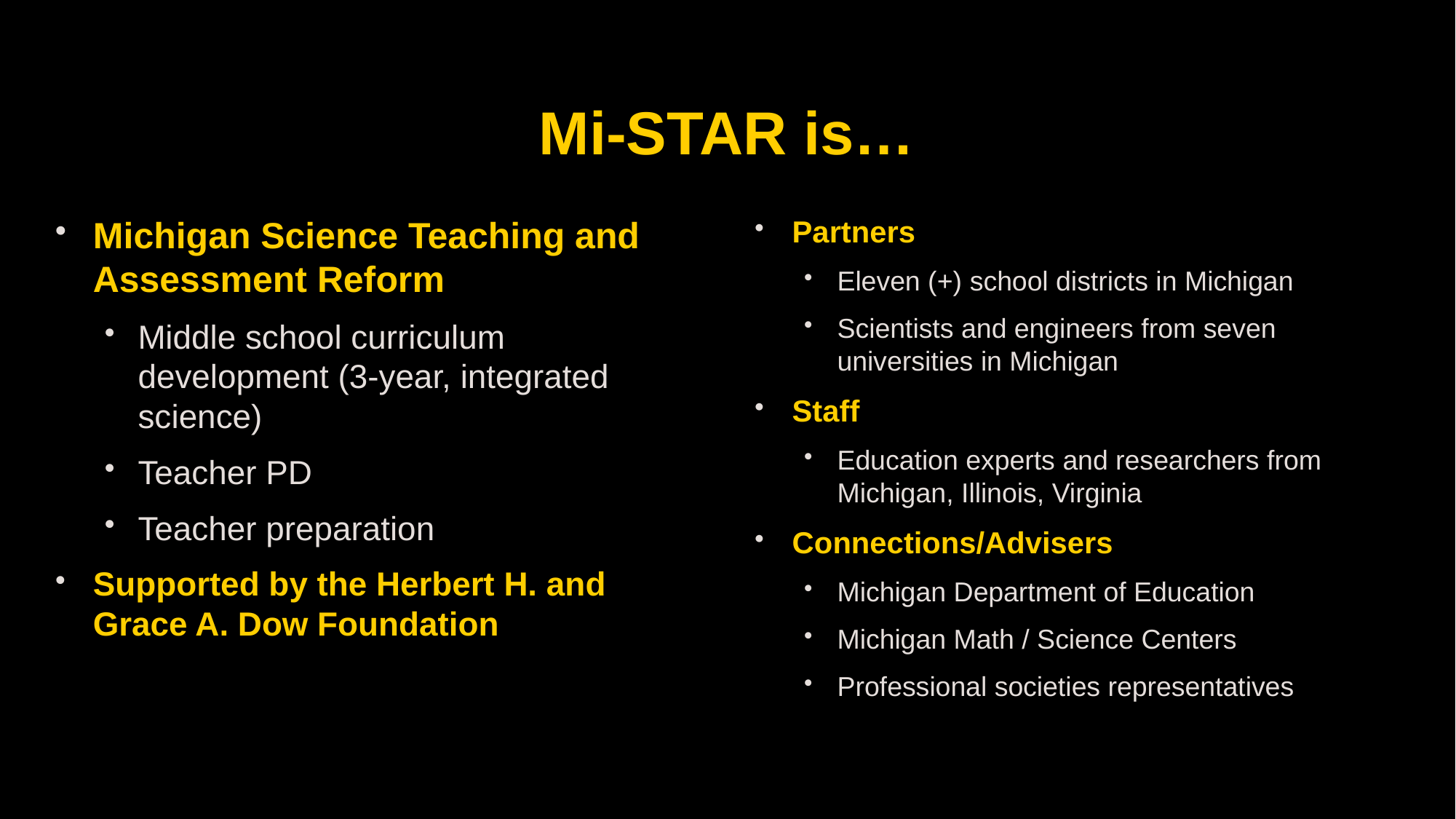

# Mi-STAR is…
Michigan Science Teaching and Assessment Reform
Middle school curriculum development (3-year, integrated science)
Teacher PD
Teacher preparation
Supported by the Herbert H. and Grace A. Dow Foundation

Partners
Eleven (+) school districts in Michigan
Scientists and engineers from seven universities in Michigan
Staff
Education experts and researchers from Michigan, Illinois, Virginia
Connections/Advisers
Michigan Department of Education
Michigan Math / Science Centers
Professional societies representatives